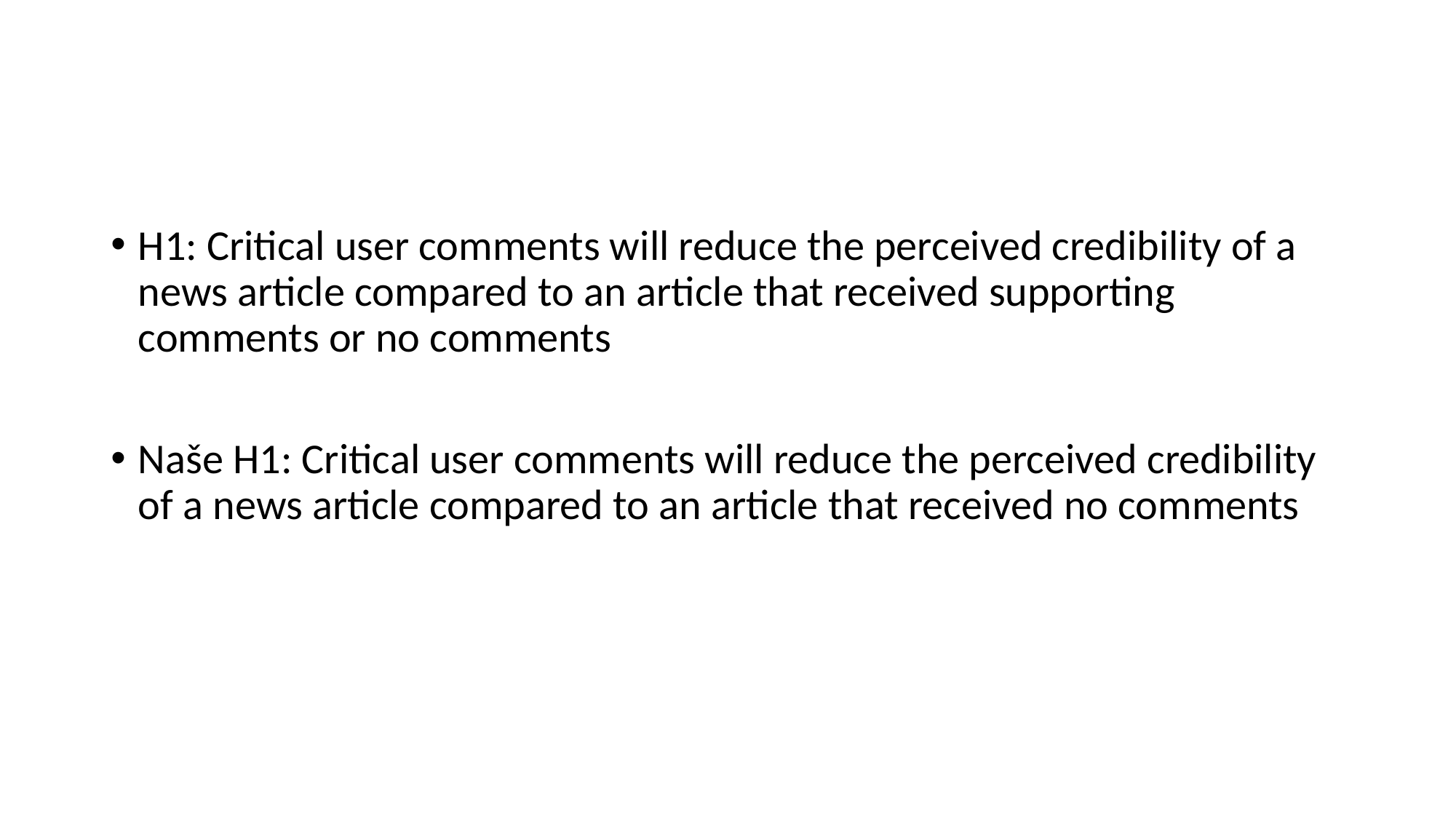

#
H1: Critical user comments will reduce the perceived credibility of a news article compared to an article that received supporting comments or no comments

Naše H1: Critical user comments will reduce the perceived credibility of a news article compared to an article that received no comments